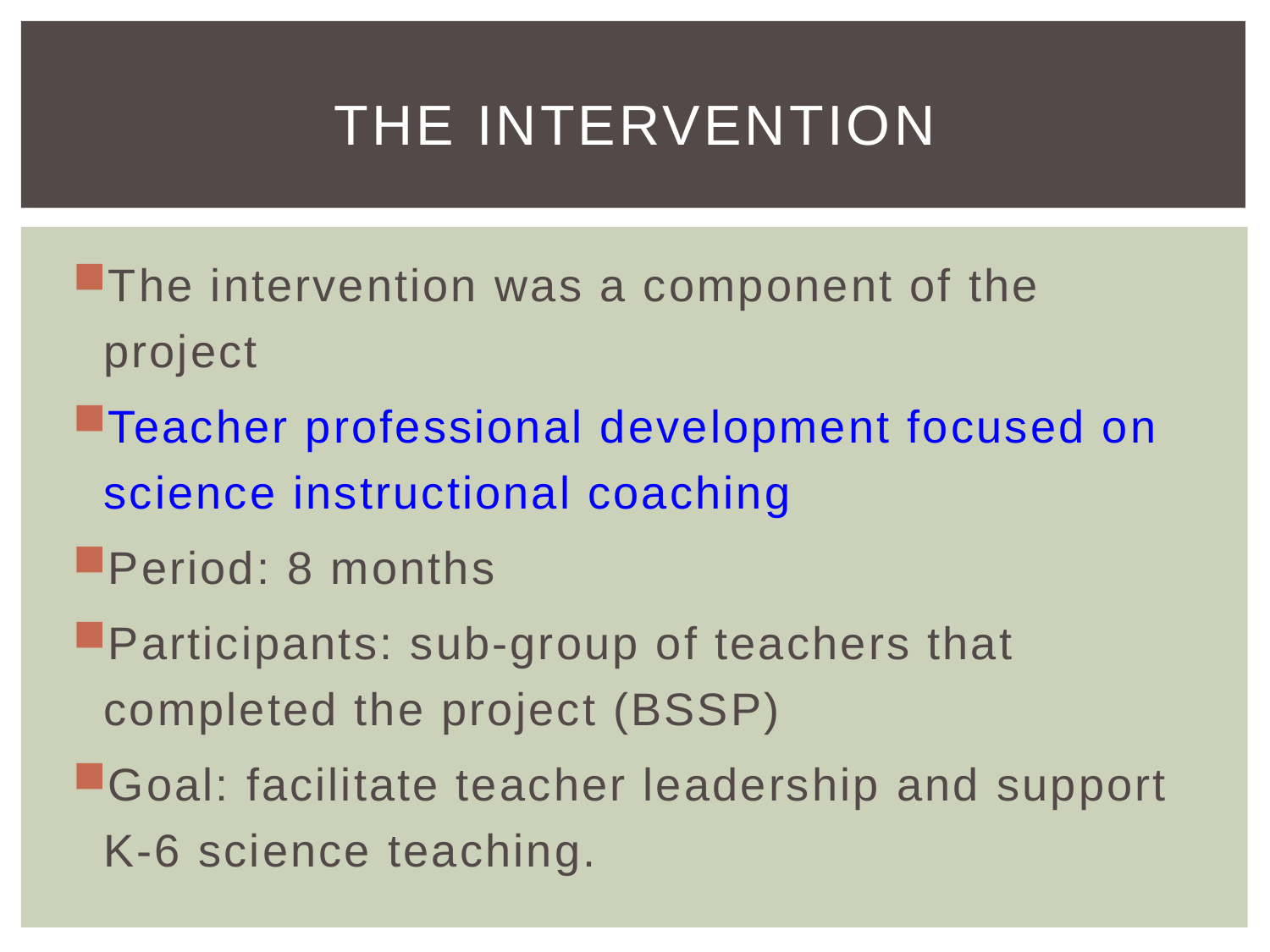

# The Intervention
The intervention was a component of the project
Teacher professional development focused on science instructional coaching
Period: 8 months
Participants: sub-group of teachers that completed the project (BSSP)
Goal: facilitate teacher leadership and support K-6 science teaching.